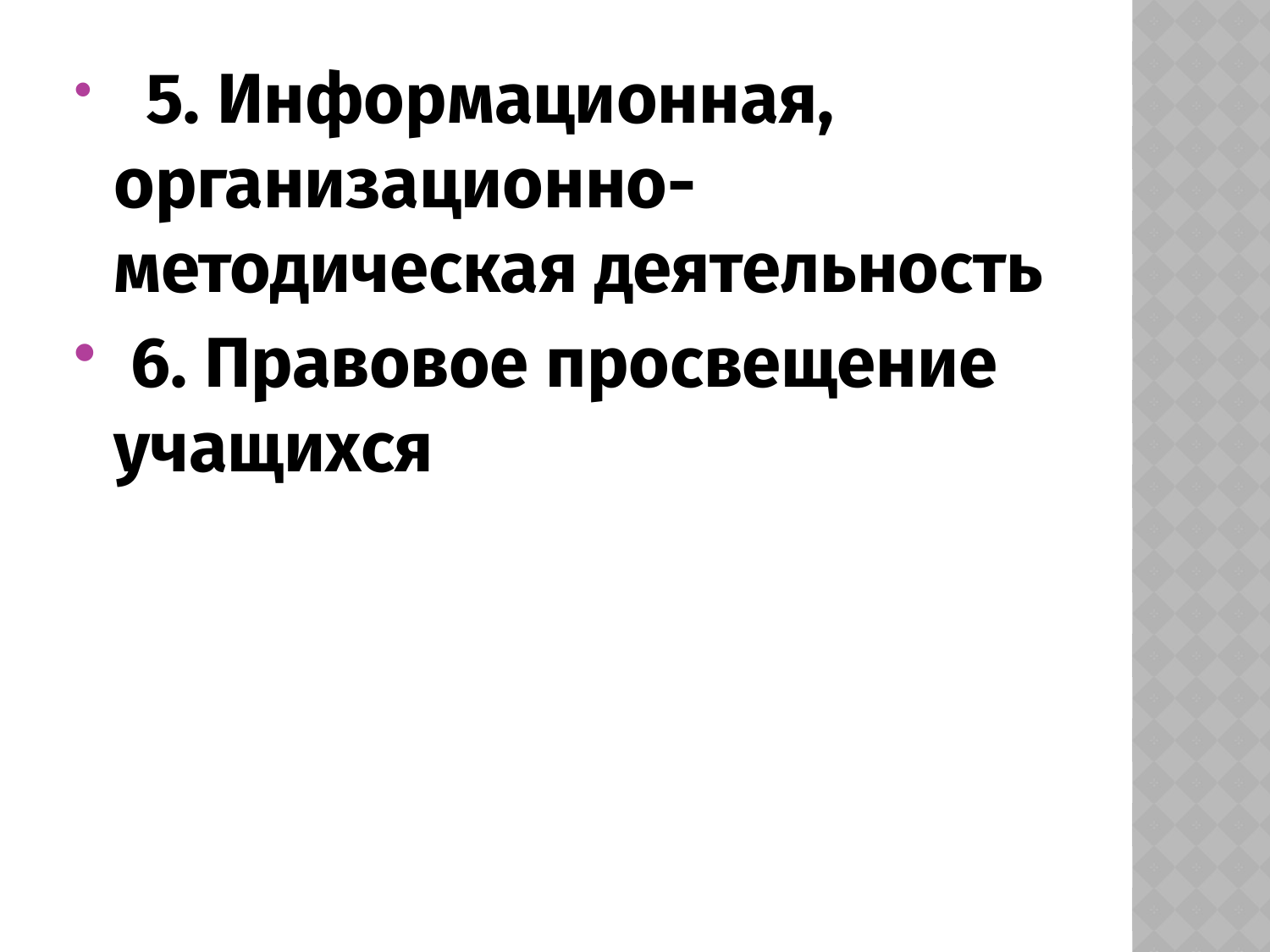

5. Информационная, организационно-методическая деятельность
 6. Правовое просвещение учащихся